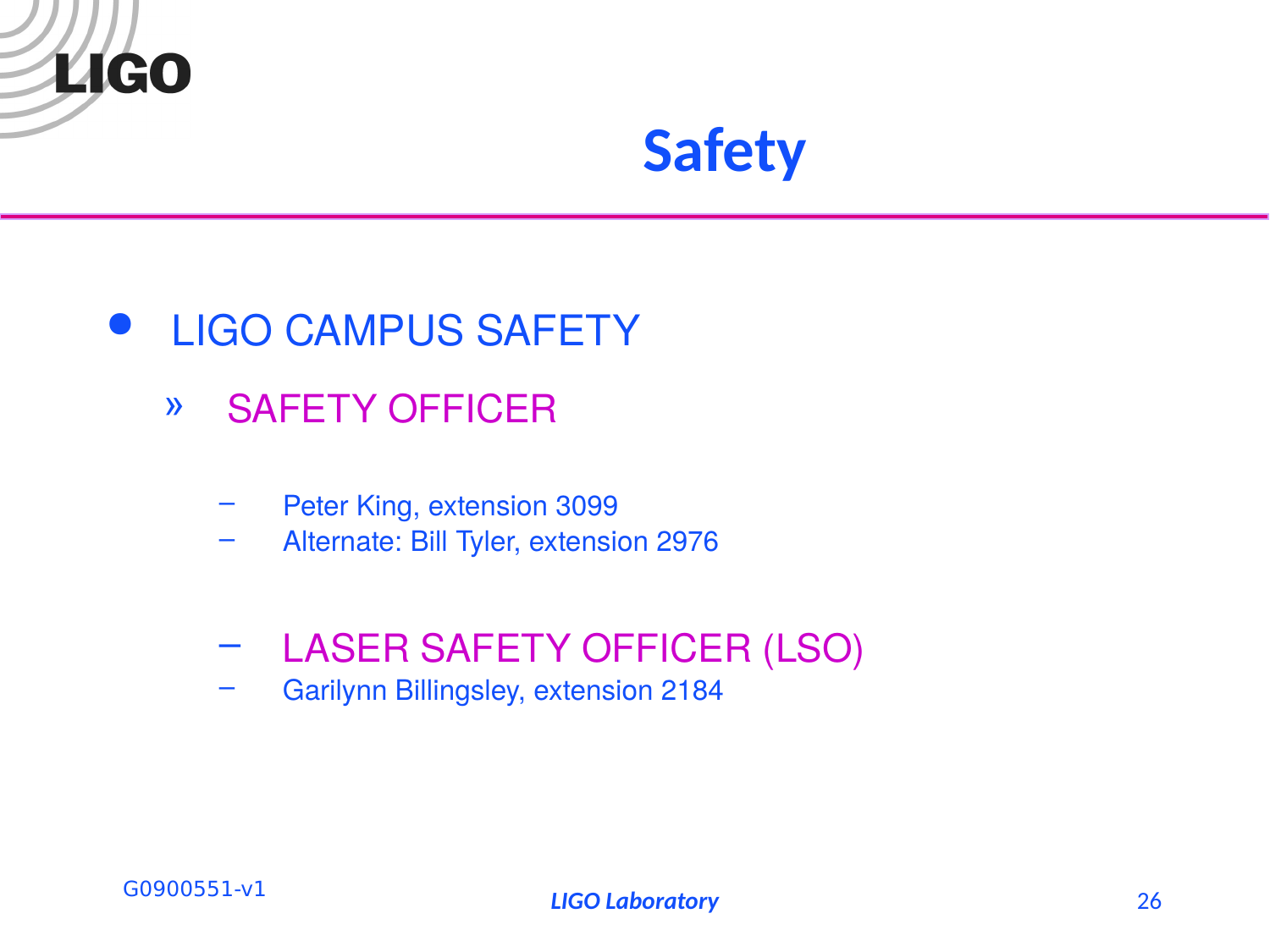

# Safety

LIGO CAMPUS SAFETY

SAFETY OFFICER

Peter King, extension 3099
Alternate: Bill Tyler, extension 2976

LASER SAFETY OFFICER (LSO)
Garilynn Billingsley, extension 2184

LIGO Laboratory
26